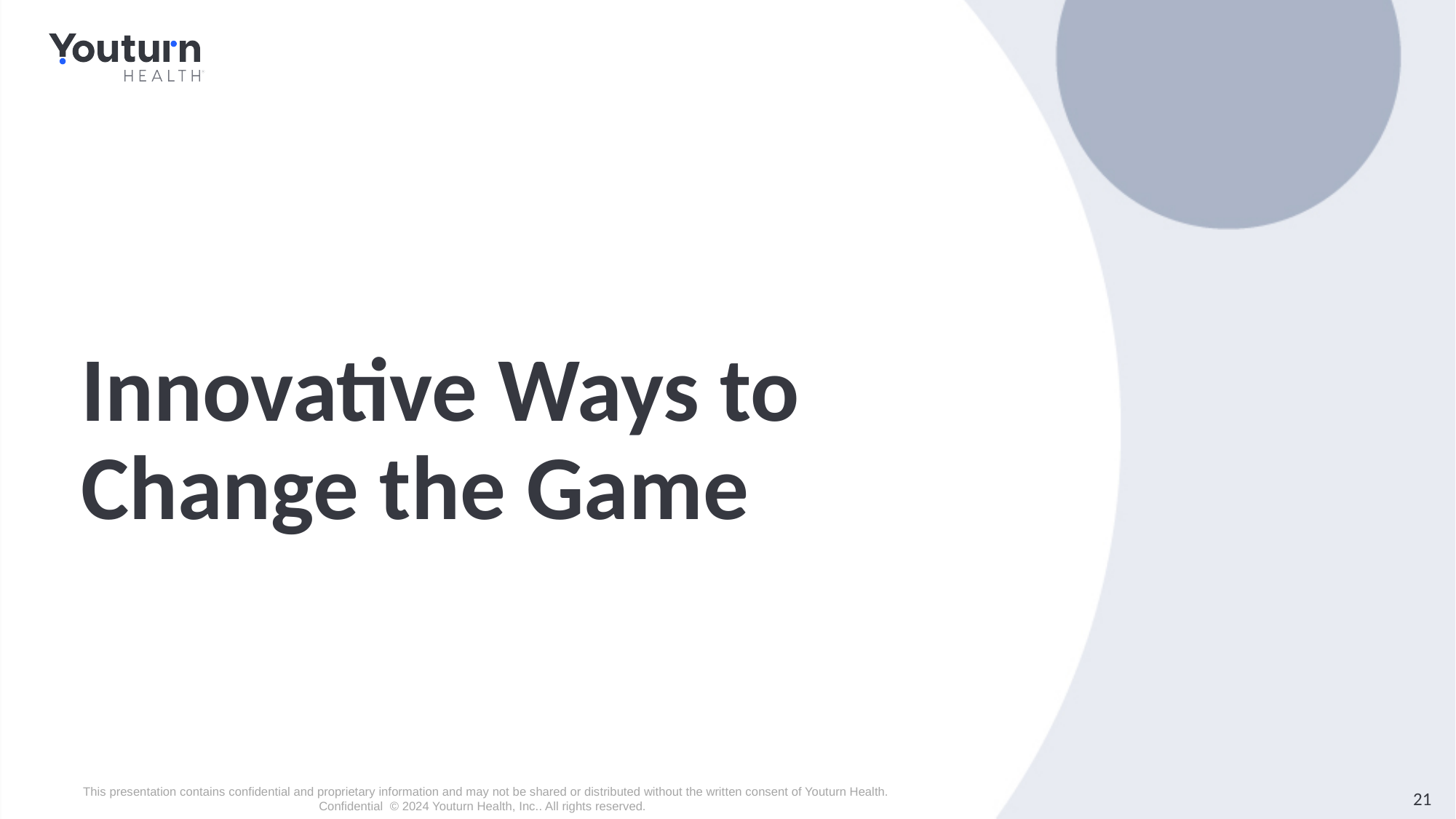

# Innovative Ways to Change the Game
21